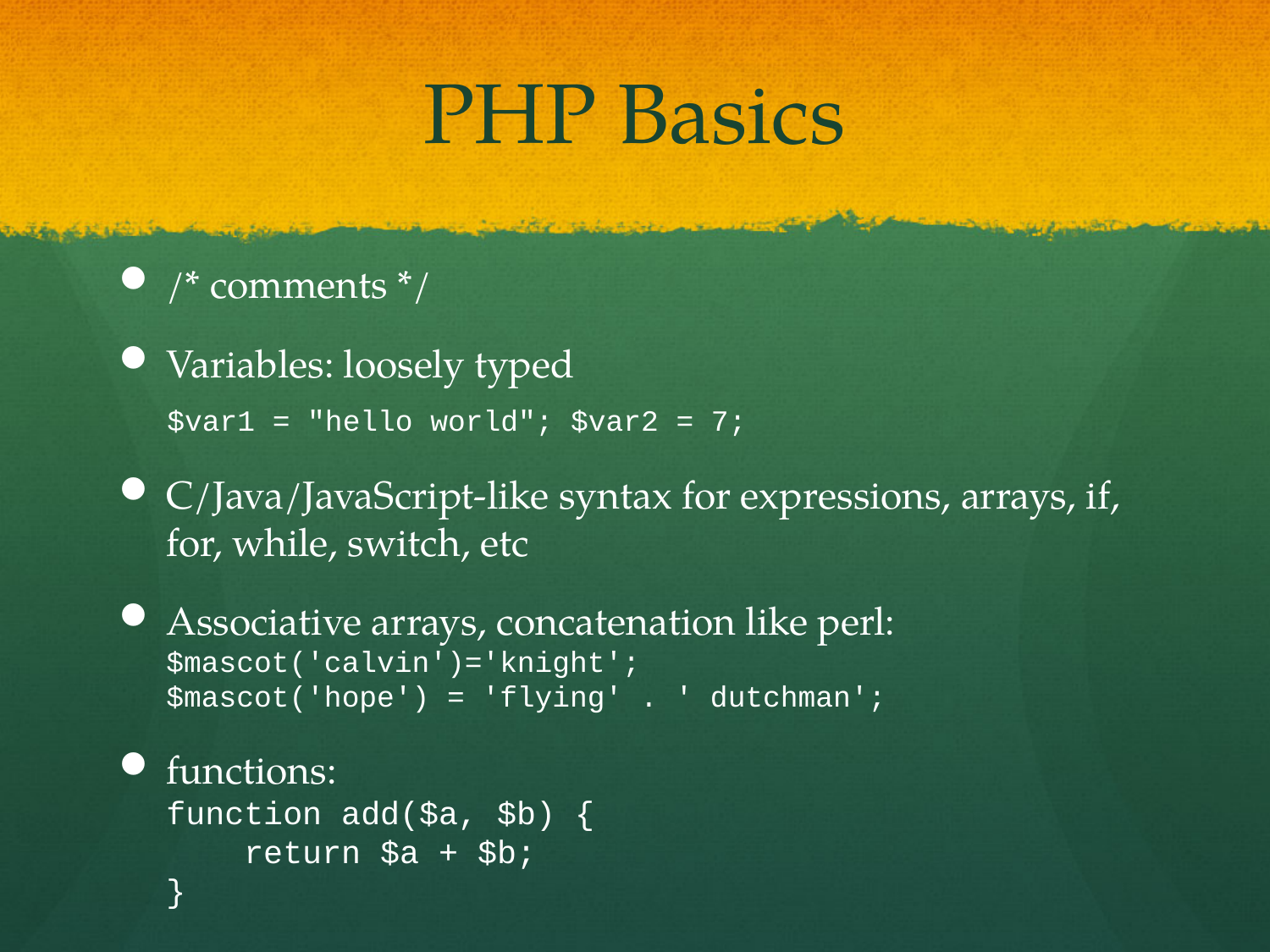

# PHP Basics
/* comments */
Variables: loosely typed
$var1 = "hello world"; $var2 = 7;
C/Java/JavaScript-like syntax for expressions, arrays, if, for, while, switch, etc
Associative arrays, concatenation like perl:
$mascot('calvin')='knight';
$mascot('hope') = 'flying' . ' dutchman';
functions:
function add($a, $b) {
    return $a + $b;
}